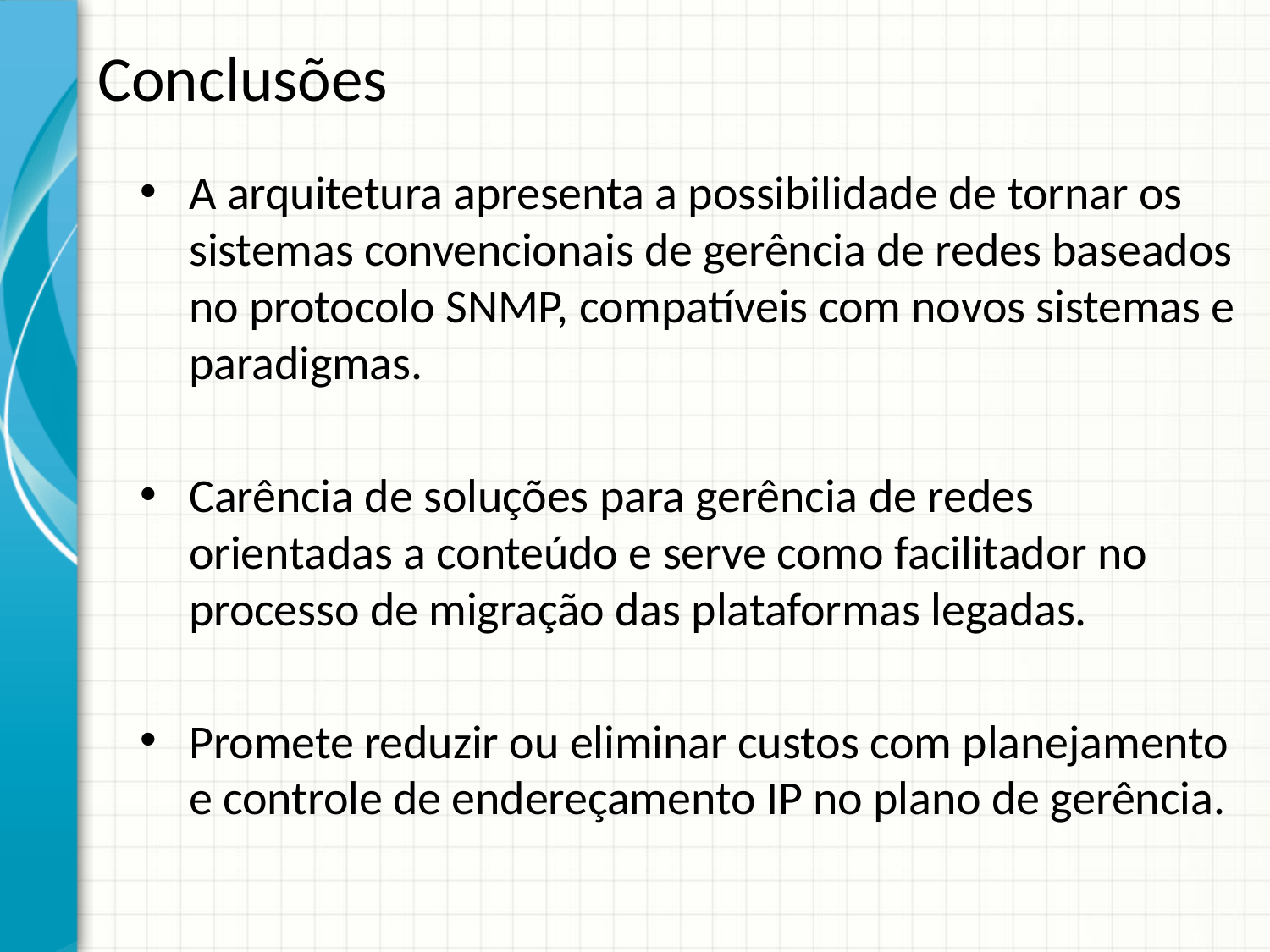

# Conclusões
A arquitetura apresenta a possibilidade de tornar os sistemas convencionais de gerência de redes baseados no protocolo SNMP, compatíveis com novos sistemas e paradigmas.

Carência de soluções para gerência de redes orientadas a conteúdo e serve como facilitador no processo de migração das plataformas legadas.

Promete reduzir ou eliminar custos com planejamento e controle de endereçamento IP no plano de gerência.